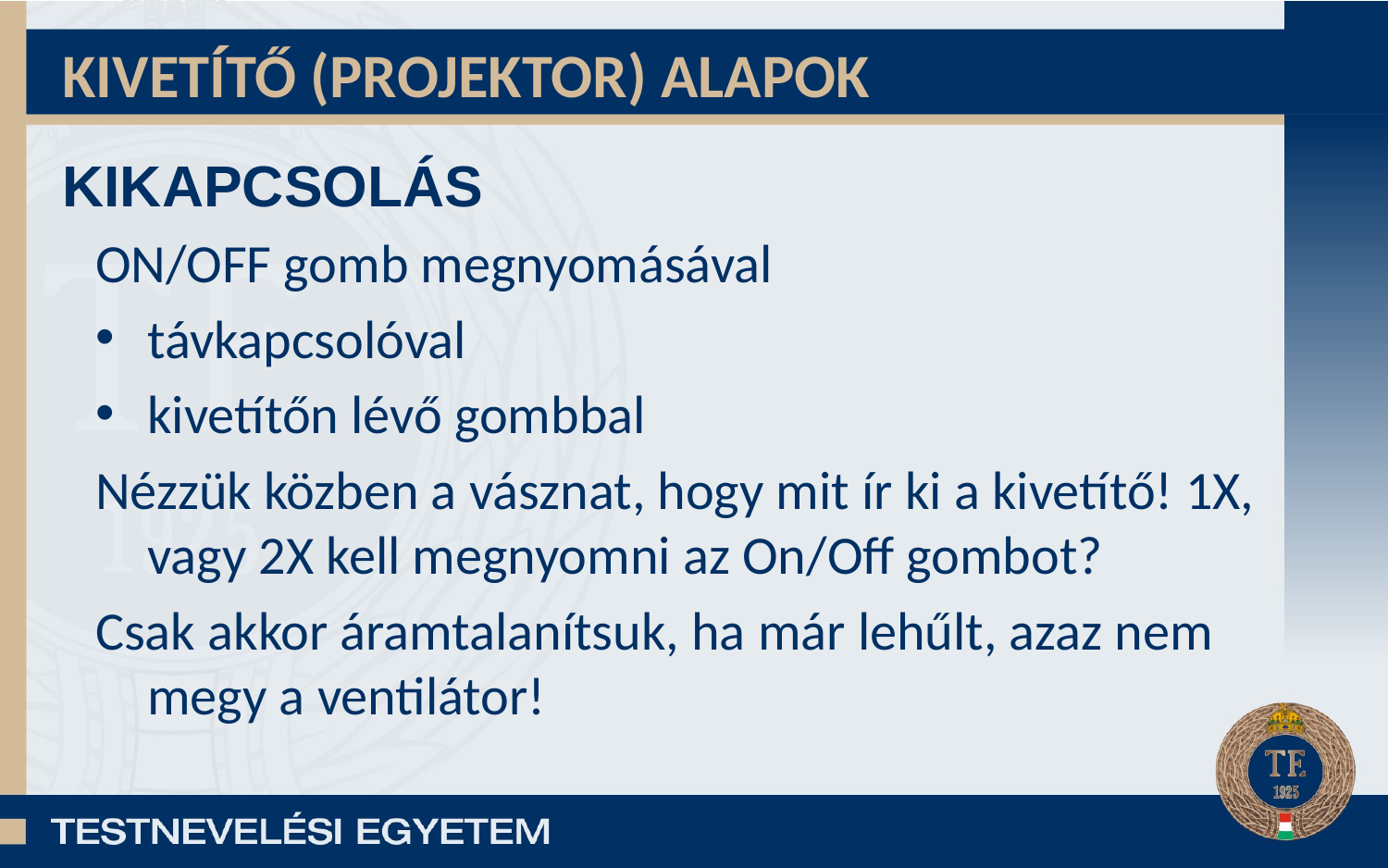

KIVETÍTŐ (PROJEKTOR) ALAPOK
KIKAPCSOLÁS
ON/OFF gomb megnyomásával
távkapcsolóval
kivetítőn lévő gombbal
Nézzük közben a vásznat, hogy mit ír ki a kivetítő! 1X, vagy 2X kell megnyomni az On/Off gombot?
Csak akkor áramtalanítsuk, ha már lehűlt, azaz nem megy a ventilátor!